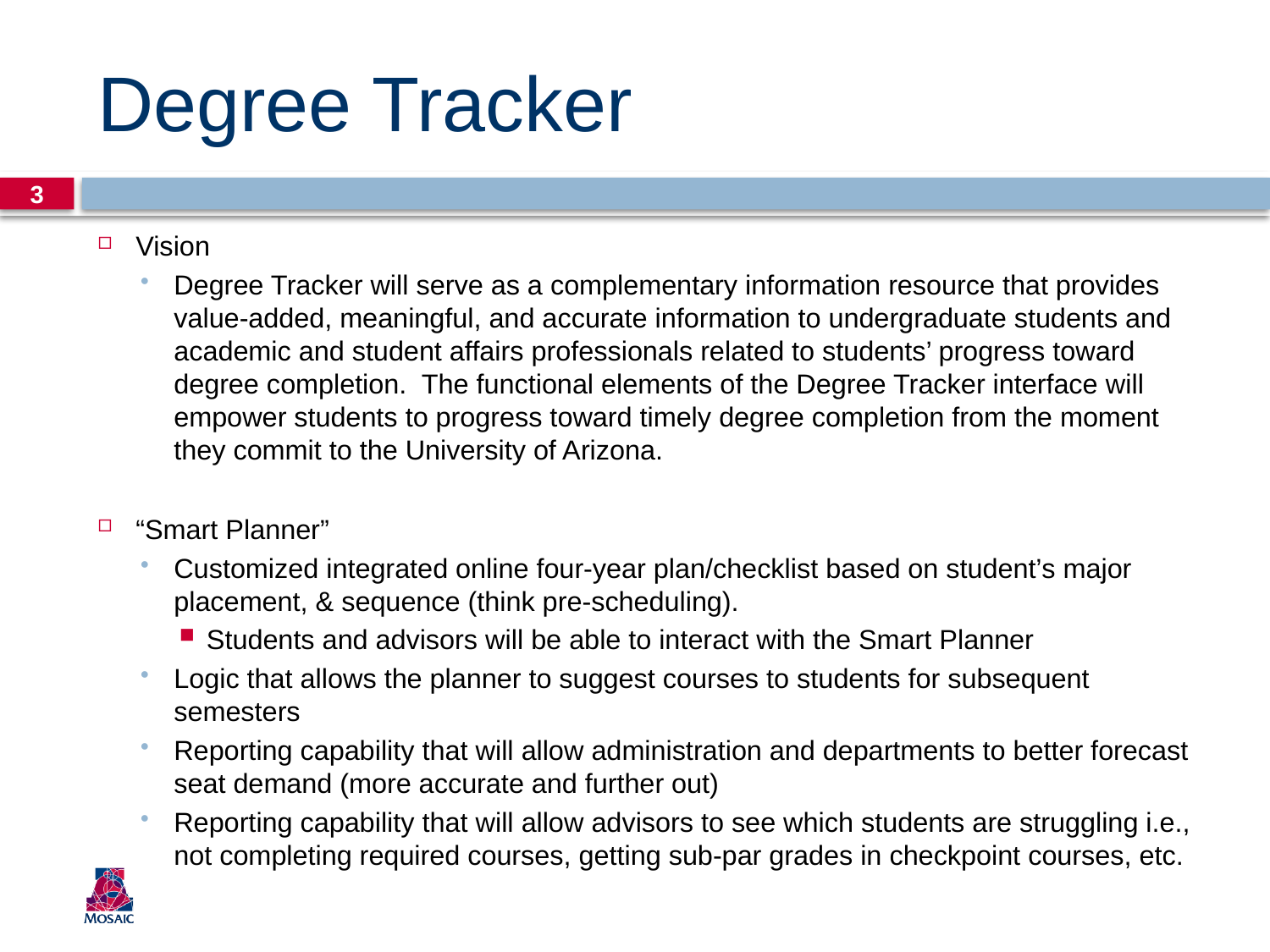

# Degree Tracker
3
Vision
Degree Tracker will serve as a complementary information resource that provides value-added, meaningful, and accurate information to undergraduate students and academic and student affairs professionals related to students’ progress toward degree completion.  The functional elements of the Degree Tracker interface will empower students to progress toward timely degree completion from the moment they commit to the University of Arizona.

“Smart Planner”
Customized integrated online four-year plan/checklist based on student’s major placement, & sequence (think pre-scheduling).
Students and advisors will be able to interact with the Smart Planner
Logic that allows the planner to suggest courses to students for subsequent semesters
Reporting capability that will allow administration and departments to better forecast seat demand (more accurate and further out)
Reporting capability that will allow advisors to see which students are struggling i.e., not completing required courses, getting sub-par grades in checkpoint courses, etc.